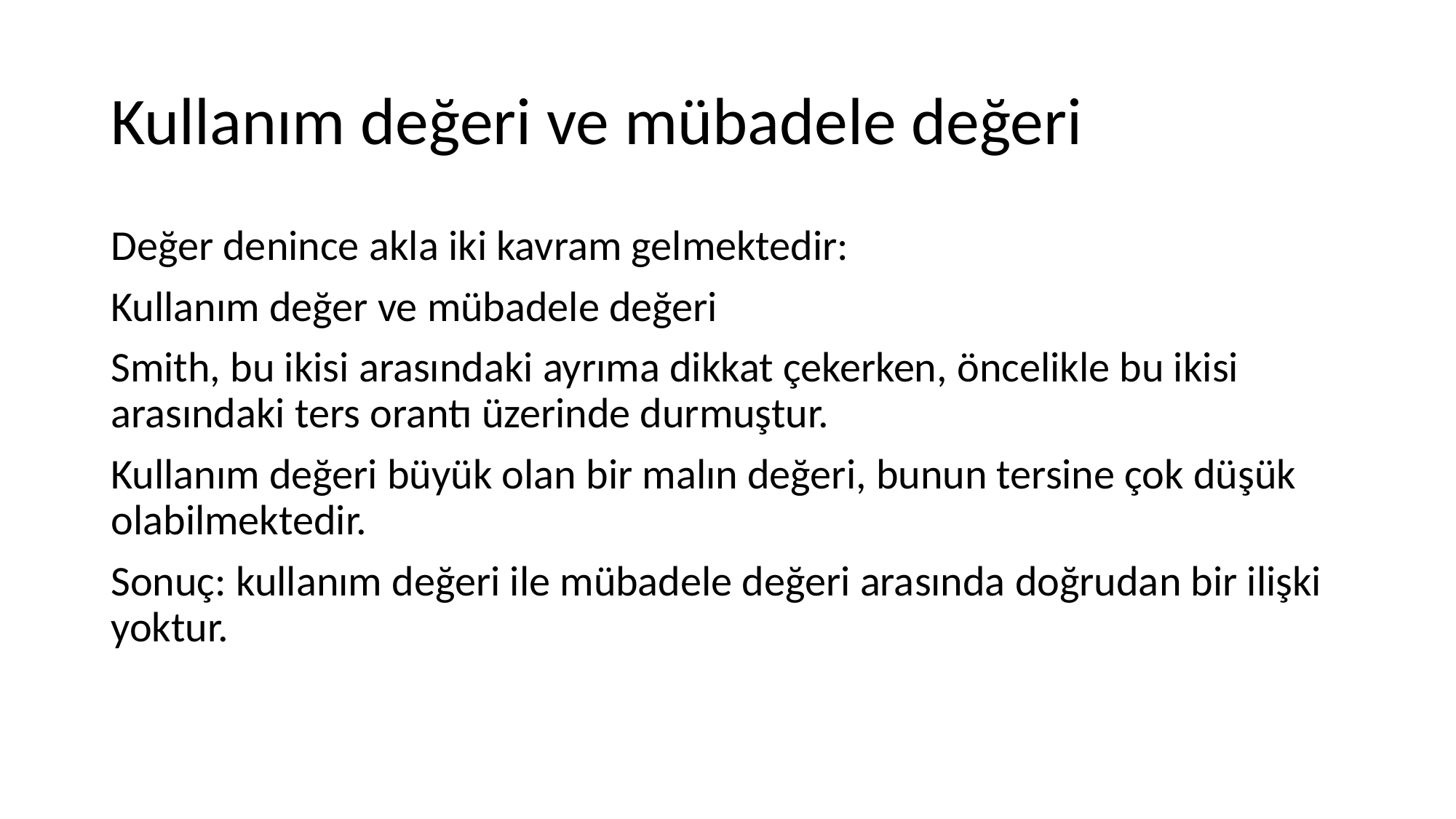

# Kullanım değeri ve mübadele değeri
Değer denince akla iki kavram gelmektedir:
Kullanım değer ve mübadele değeri
Smith, bu ikisi arasındaki ayrıma dikkat çekerken, öncelikle bu ikisi arasındaki ters orantı üzerinde durmuştur.
Kullanım değeri büyük olan bir malın değeri, bunun tersine çok düşük olabilmektedir.
Sonuç: kullanım değeri ile mübadele değeri arasında doğrudan bir ilişki yoktur.